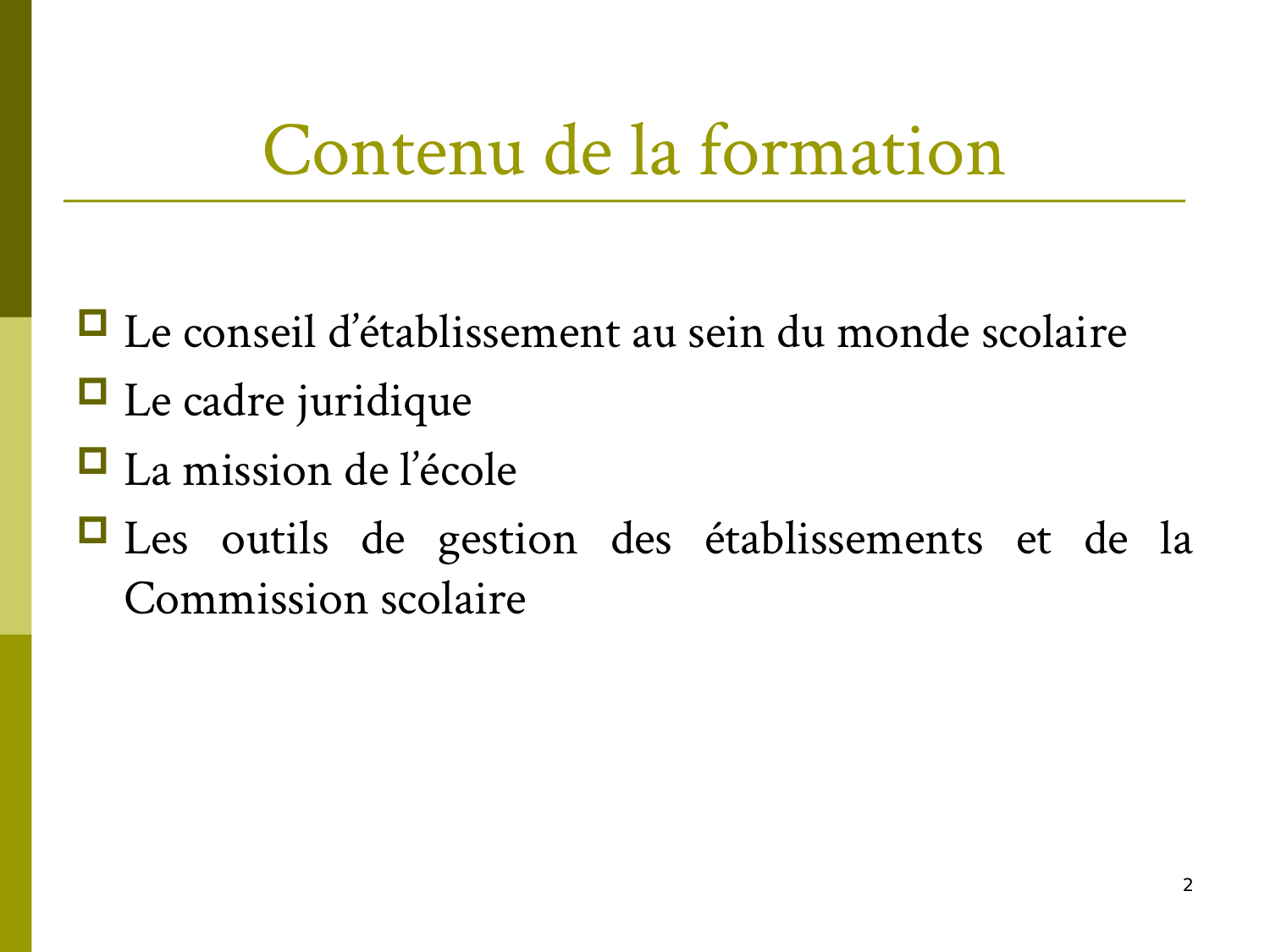

# Contenu de la formation

Le conseil d’établissement au sein du monde scolaire
Le cadre juridique
La mission de l’école
Les outils de gestion des établissements et de la Commission scolaire
2